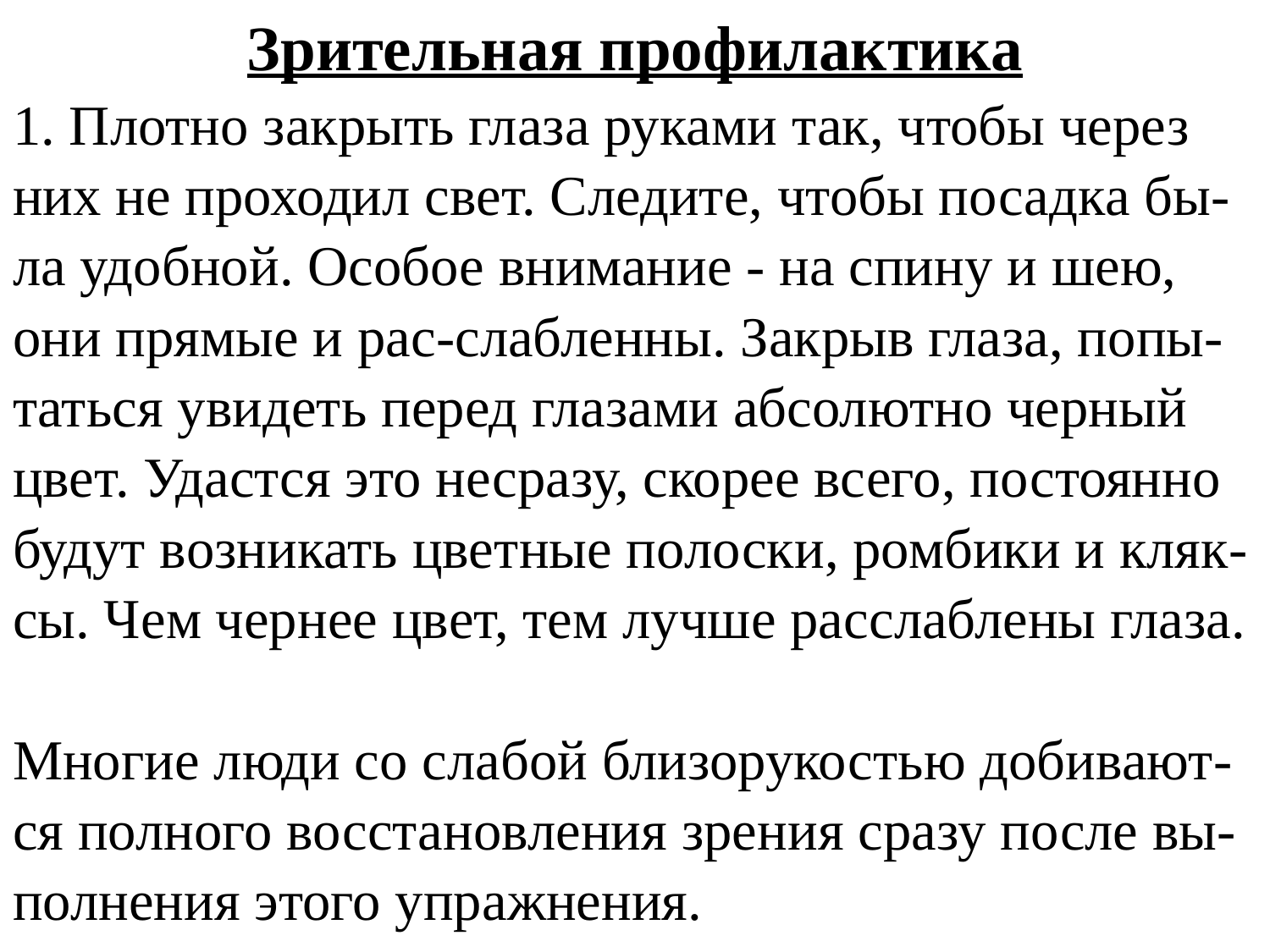

Зрительная профилактика
1. Плотно закрыть глаза руками так, чтобы через них не проходил свет. Следите, чтобы посадка бы-ла удобной. Особое внимание - на спину и шею, они прямые и рас-слабленны. Закрыв глаза, попы-таться увидеть перед глазами абсолютно черный цвет. Удастся это несразу, скорее всего, постоянно будут возникать цветные полоски, ромбики и кляк-сы. Чем чернее цвет, тем лучше расслаблены глаза.

Многие люди со слабой близорукостью добивают-ся полного восстановления зрения сразу после вы-полнения этого упражнения.